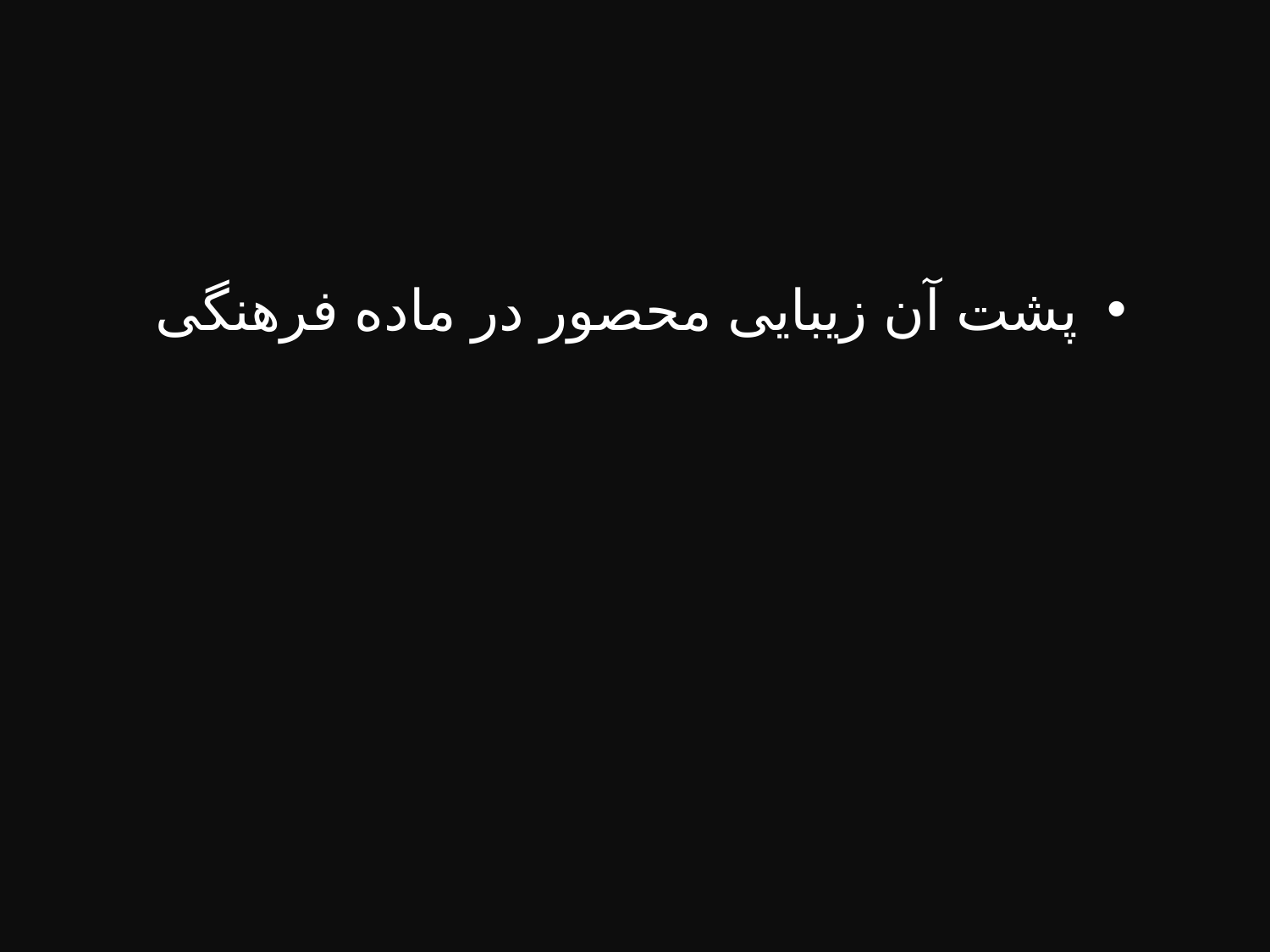

پشت آن زیبایی محصور در ماده فرهنگی
#